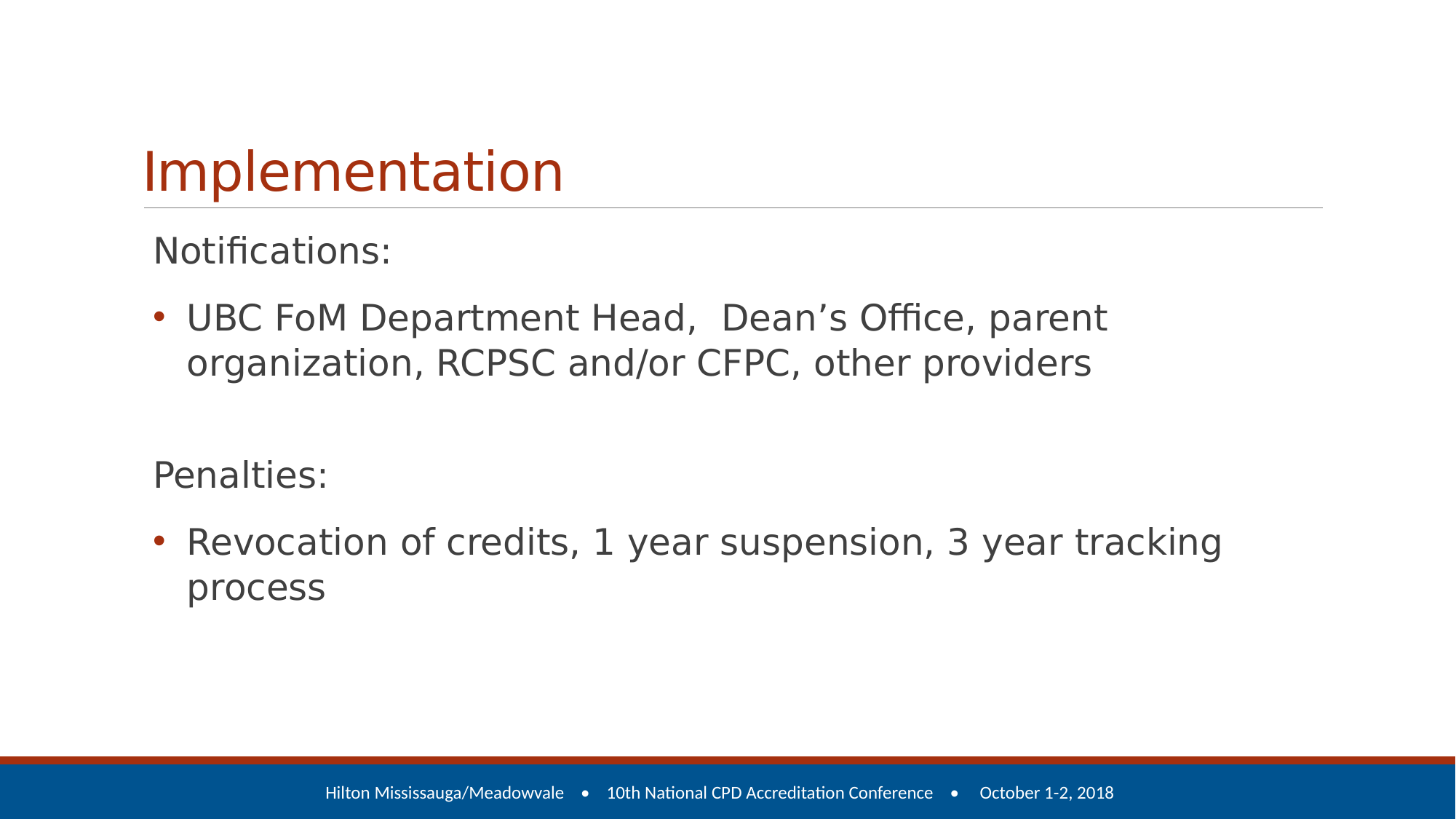

# Implementation
Notifications:
UBC FoM Department Head,  Dean’s Office, parent organization, RCPSC and/or CFPC, other providers

Penalties:
Revocation of credits, 1 year suspension, 3 year tracking process
Hilton Mississauga/Meadowvale    •    10th National CPD Accreditation Conference    •     October 1-2, 2018